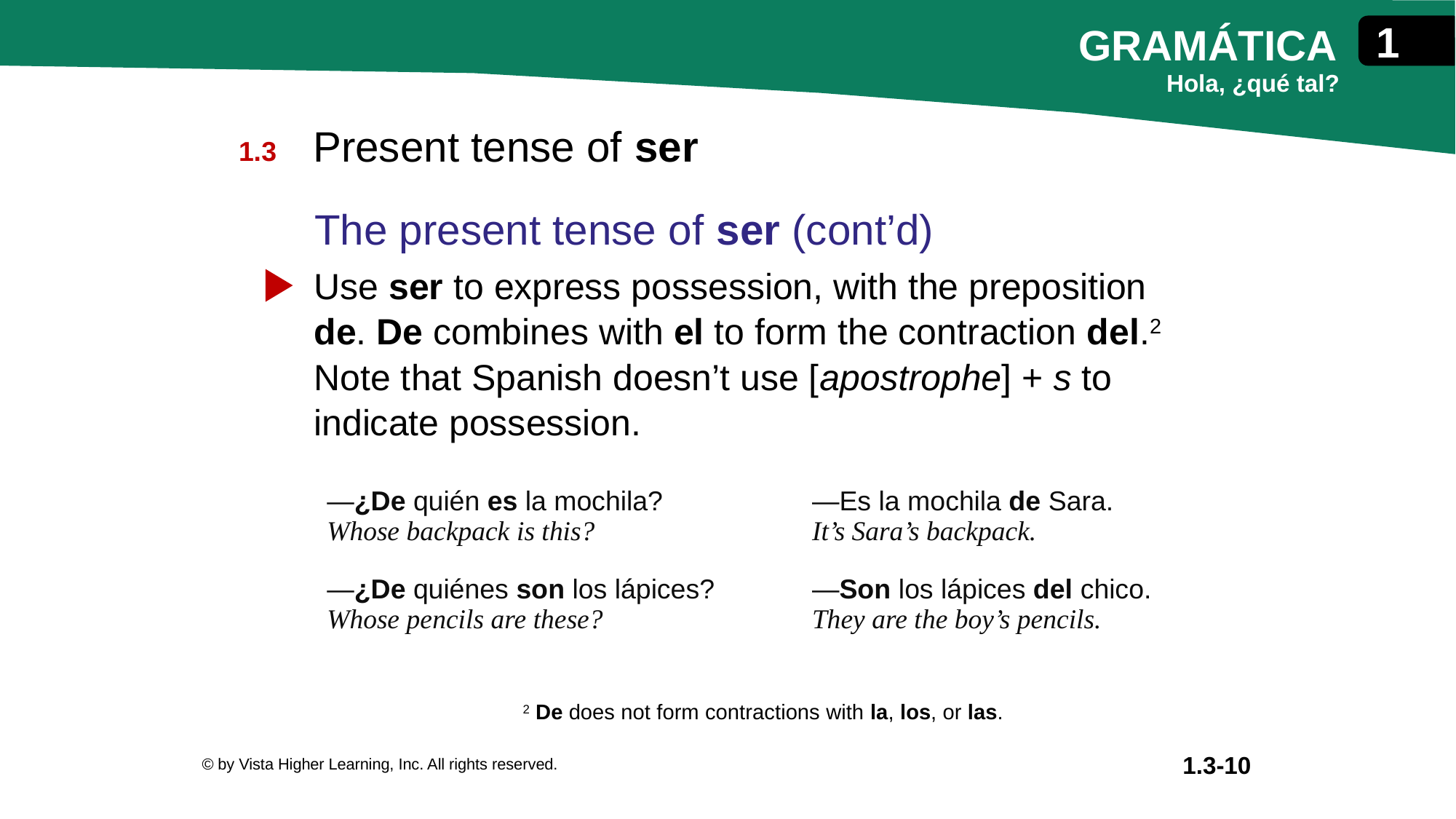

Present tense of ser
The present tense of ser (cont’d)
Use ser to express possession, with the preposition de. De combines with el to form the contraction del.2 Note that Spanish doesn’t use [apostrophe] + s to indicate possession.

| —¿De quién es la mochila? Whose backpack is this? —¿De quiénes son los lápices? Whose pencils are these? | —Es la mochila de Sara. It’s Sara’s backpack. —Son los lápices del chico. They are the boy’s pencils. |
| --- | --- |
2 De does not form contractions with la, los, or las.
© by Vista Higher Learning, Inc. All rights reserved.
1.3-10